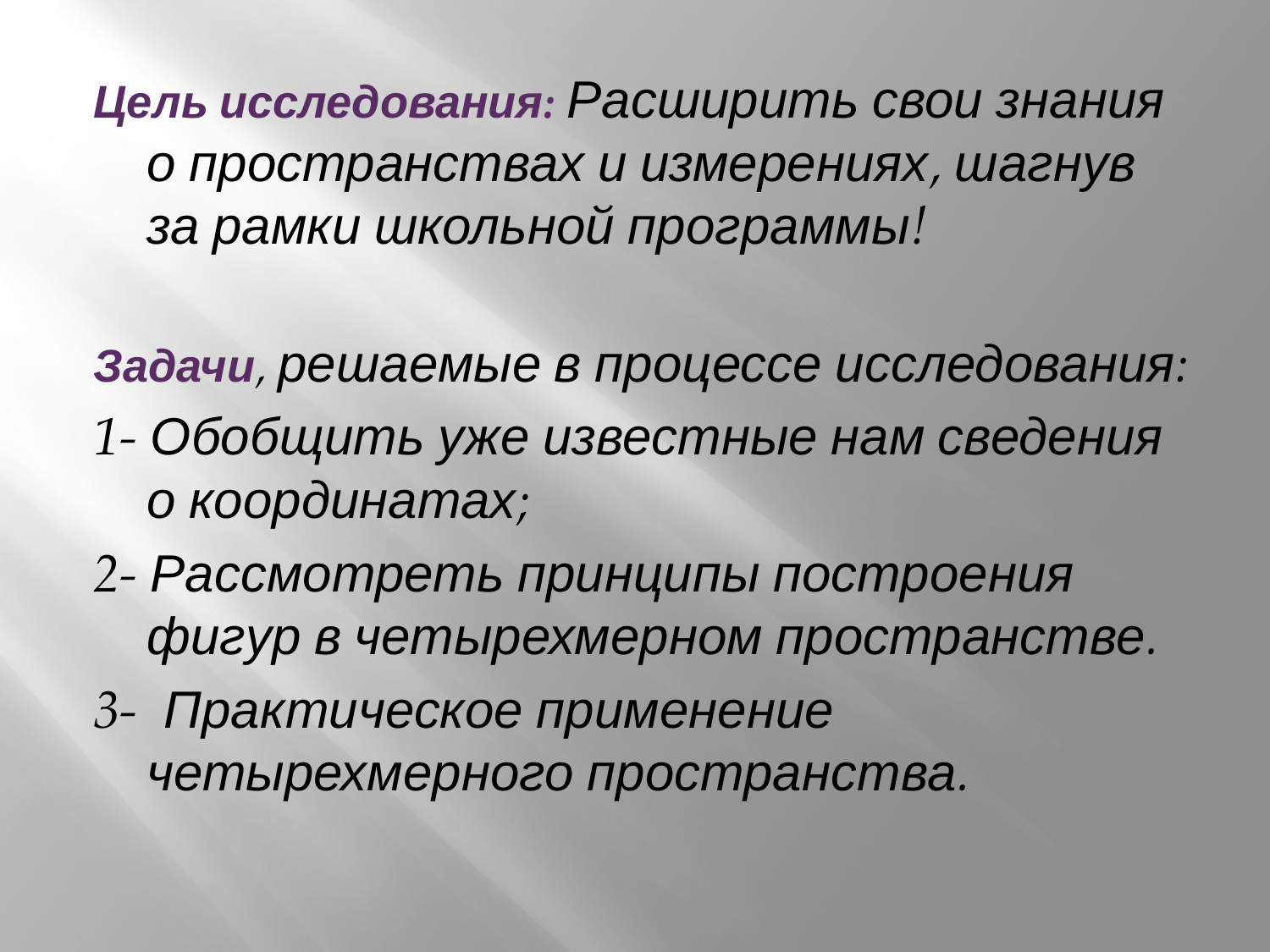

#
Цель исследования: Расширить свои знания о пространствах и измерениях, шагнув за рамки школьной программы!

Задачи, решаемые в процессе исследования:
1- Обобщить уже известные нам сведения о координатах;
2- Рассмотреть принципы построения фигур в четырехмерном пространстве.
3-  Практическое применение четырехмерного пространства.